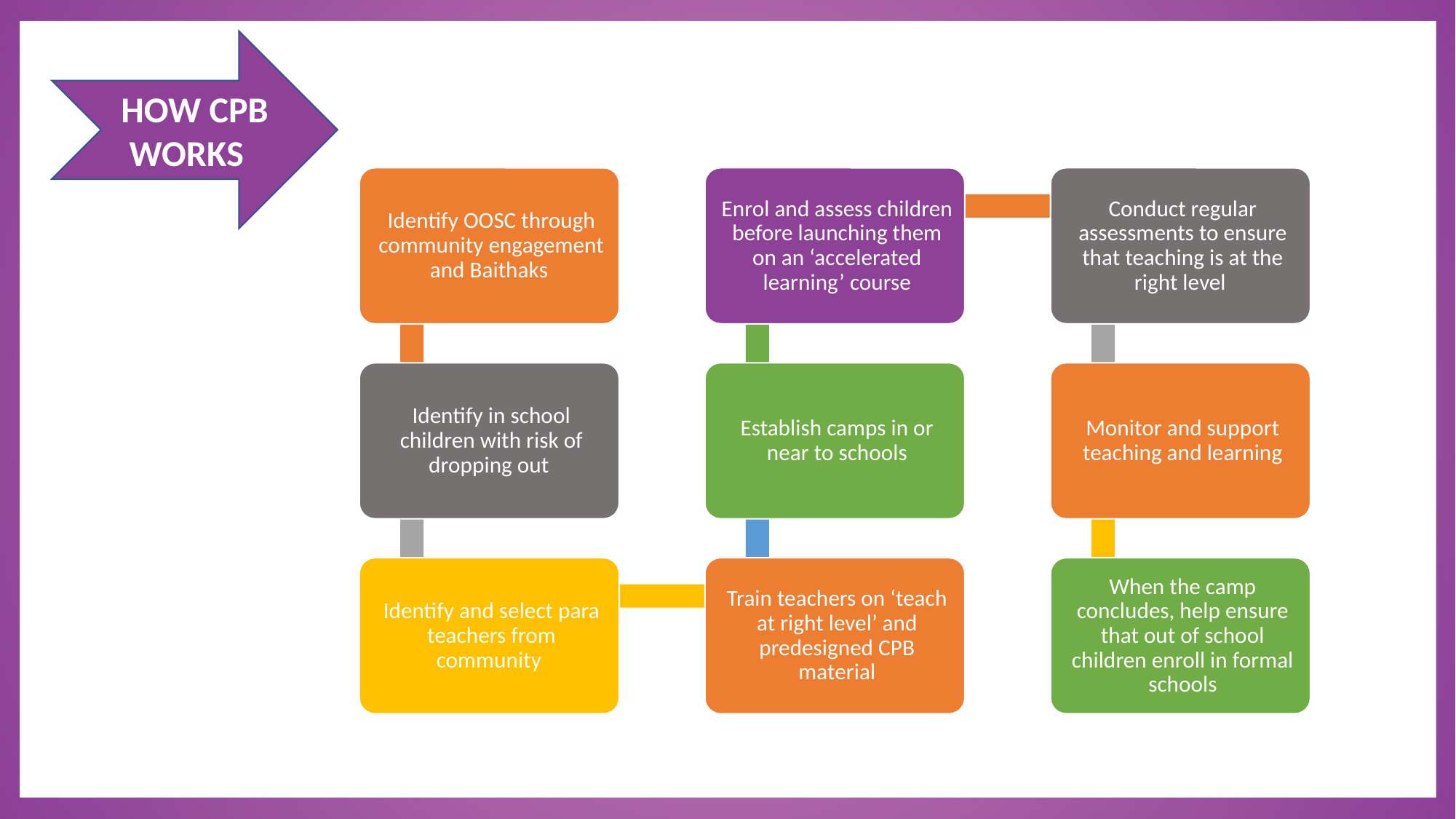

HOW CPB WORKS
Identify OOSC through community engagement and Baithaks
Identify in school children with risk of dropping out
Identify and select para teachers from community
Train teachers on ‘teach at right level’ and predesigned CPB material
Establish camps in or near to schools
Enrol and assess children before launching them on an ‘accelerated learning’ course
Conduct regular assessments to ensure that teaching is at the right level
Monitor and support teaching and learning
When the camp concludes, help ensure that out of school children enroll in formal schools